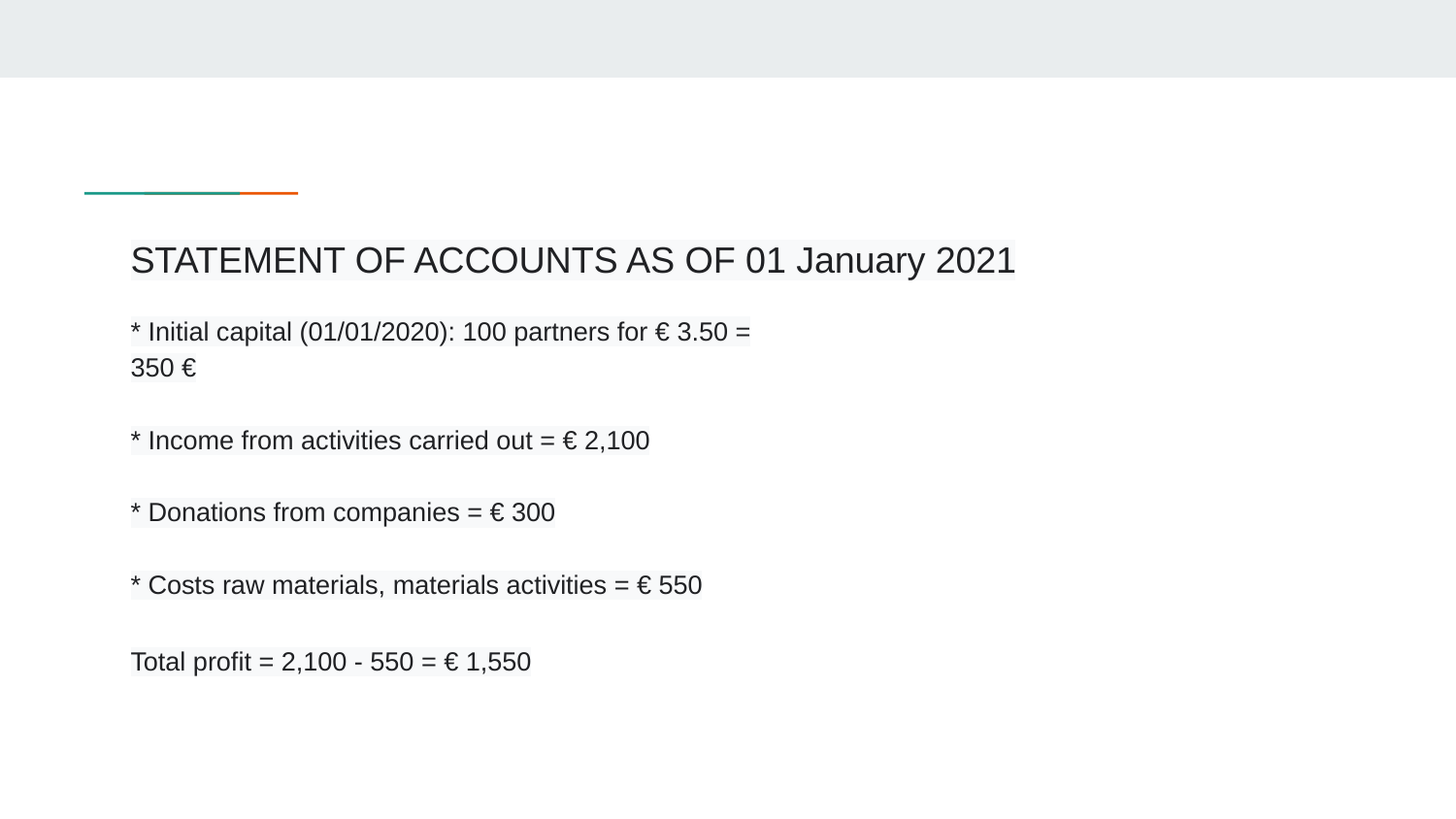

# STATEMENT OF ACCOUNTS AS OF 01 January 2021

* Initial capital (01/01/2020): 100 partners for € 3.50 =
350 €

* Income from activities carried out = € 2,100

* Donations from companies = € 300

* Costs raw materials, materials activities = € 550

Total profit = 2,100 - 550 = € 1,550